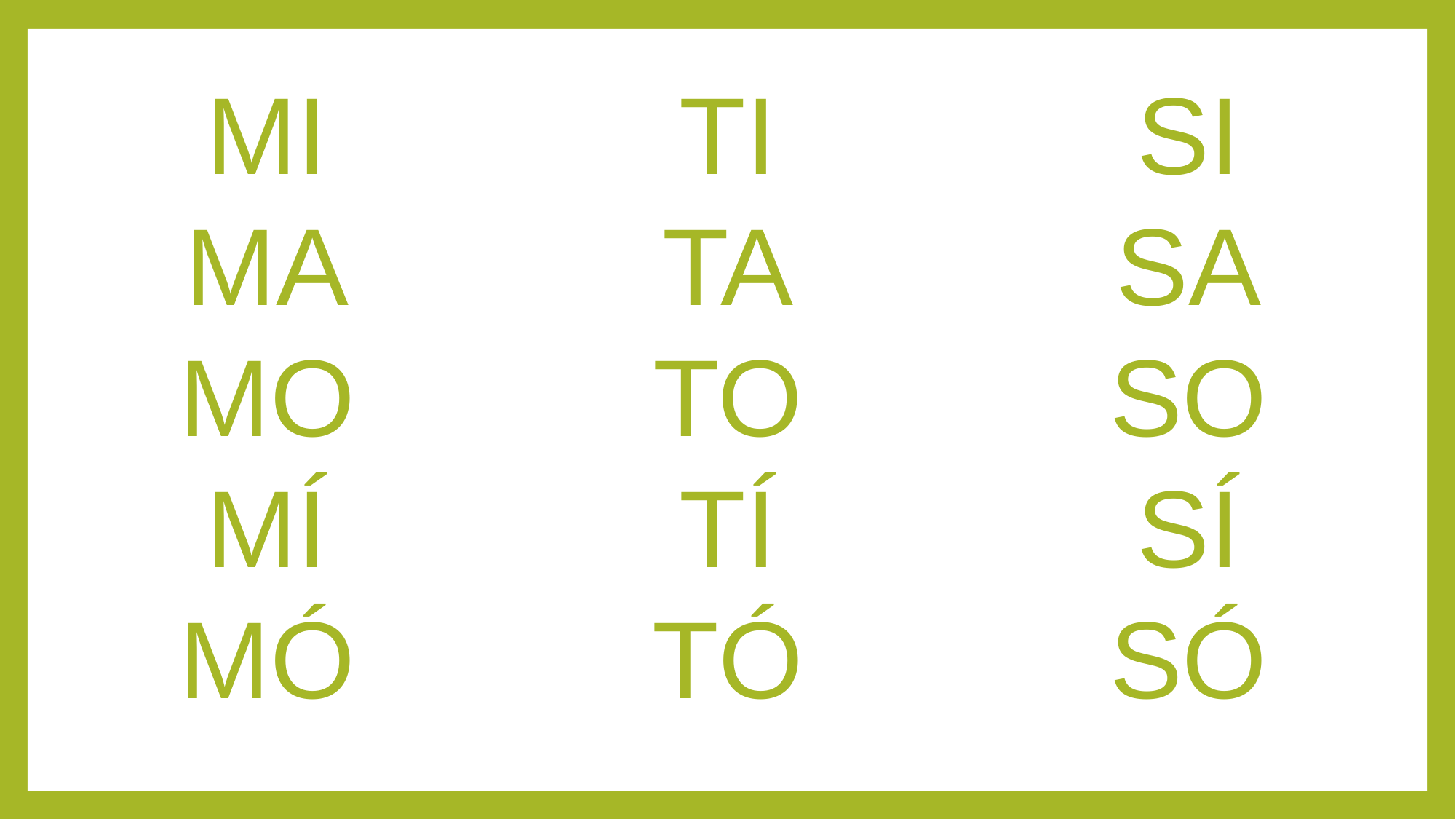

SI
SA
SO
SÍ
SÓ
MI
MA
MO
MÍ
MÓ
TI
TA
TO
TÍ
TÓ